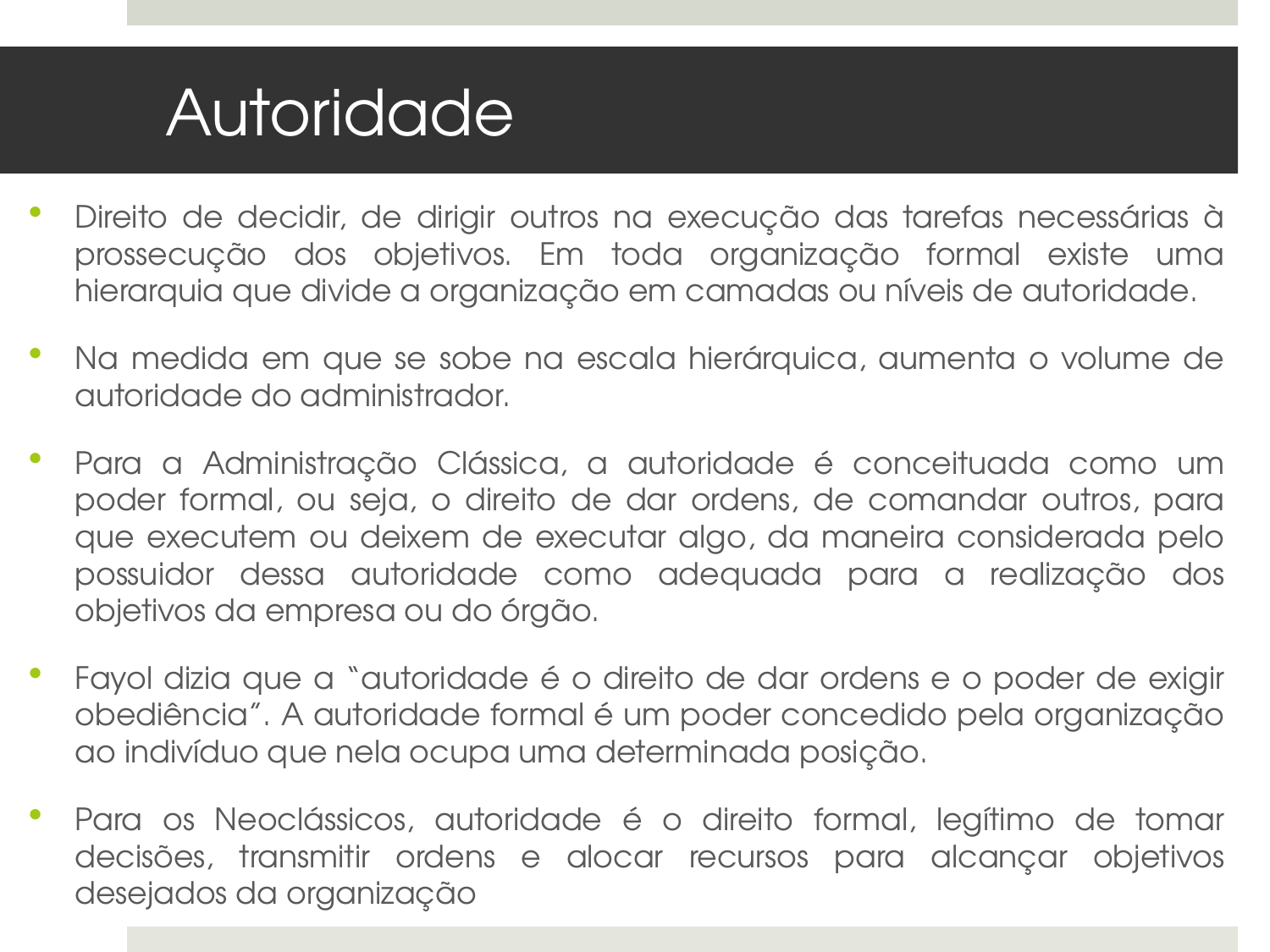

# Autoridade
Direito de decidir, de dirigir outros na execução das tarefas necessárias à prossecução dos objetivos. Em toda organização formal existe uma hierarquia que divide a organização em camadas ou níveis de autoridade.
Na medida em que se sobe na escala hierárquica, aumenta o volume de autoridade do administrador.
Para a Administração Clássica, a autoridade é conceituada como um poder formal, ou seja, o direito de dar ordens, de comandar outros, para que executem ou deixem de executar algo, da maneira considerada pelo possuidor dessa autoridade como adequada para a realização dos objetivos da empresa ou do órgão.
Fayol dizia que a “autoridade é o direito de dar ordens e o poder de exigir obediência”. A autoridade formal é um poder concedido pela organização ao indivíduo que nela ocupa uma determinada posição.
Para os Neoclássicos, autoridade é o direito formal, legítimo de tomar decisões, transmitir ordens e alocar recursos para alcançar objetivos desejados da organização